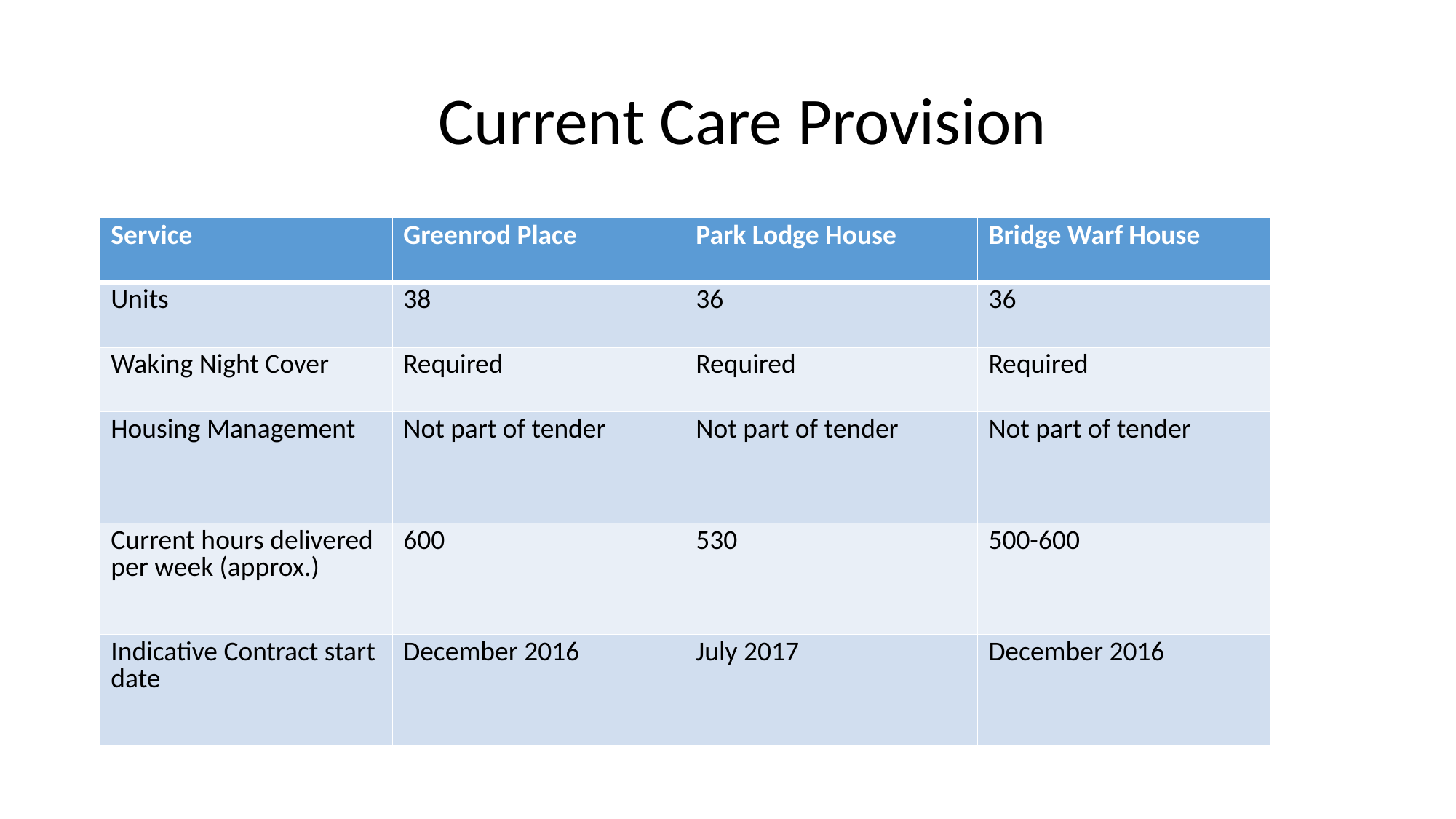

# Current Care Provision
| Service | Greenrod Place | Park Lodge House | Bridge Warf House |
| --- | --- | --- | --- |
| Units | 38 | 36 | 36 |
| Waking Night Cover | Required | Required | Required |
| Housing Management | Not part of tender | Not part of tender | Not part of tender |
| Current hours delivered per week (approx.) | 600 | 530 | 500-600 |
| Indicative Contract start date | December 2016 | July 2017 | December 2016 |